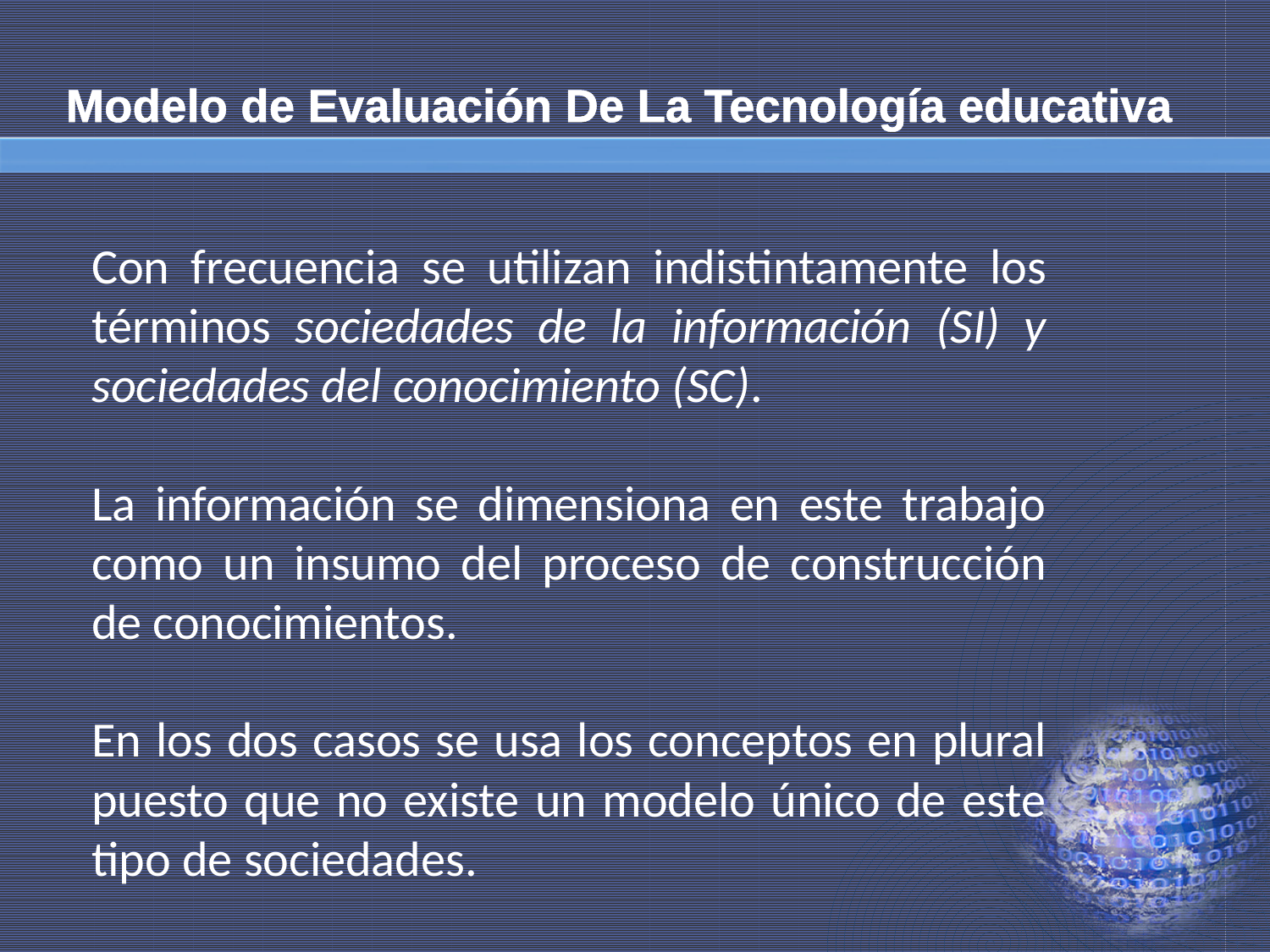

# Modelo de Evaluación De La Tecnología educativa

Con frecuencia se utilizan indistintamente los términos sociedades de la información (SI) y sociedades del conocimiento (SC).

La información se dimensiona en este trabajo como un insumo del proceso de construcción de conocimientos.

En los dos casos se usa los conceptos en plural puesto que no existe un modelo único de este tipo de sociedades.